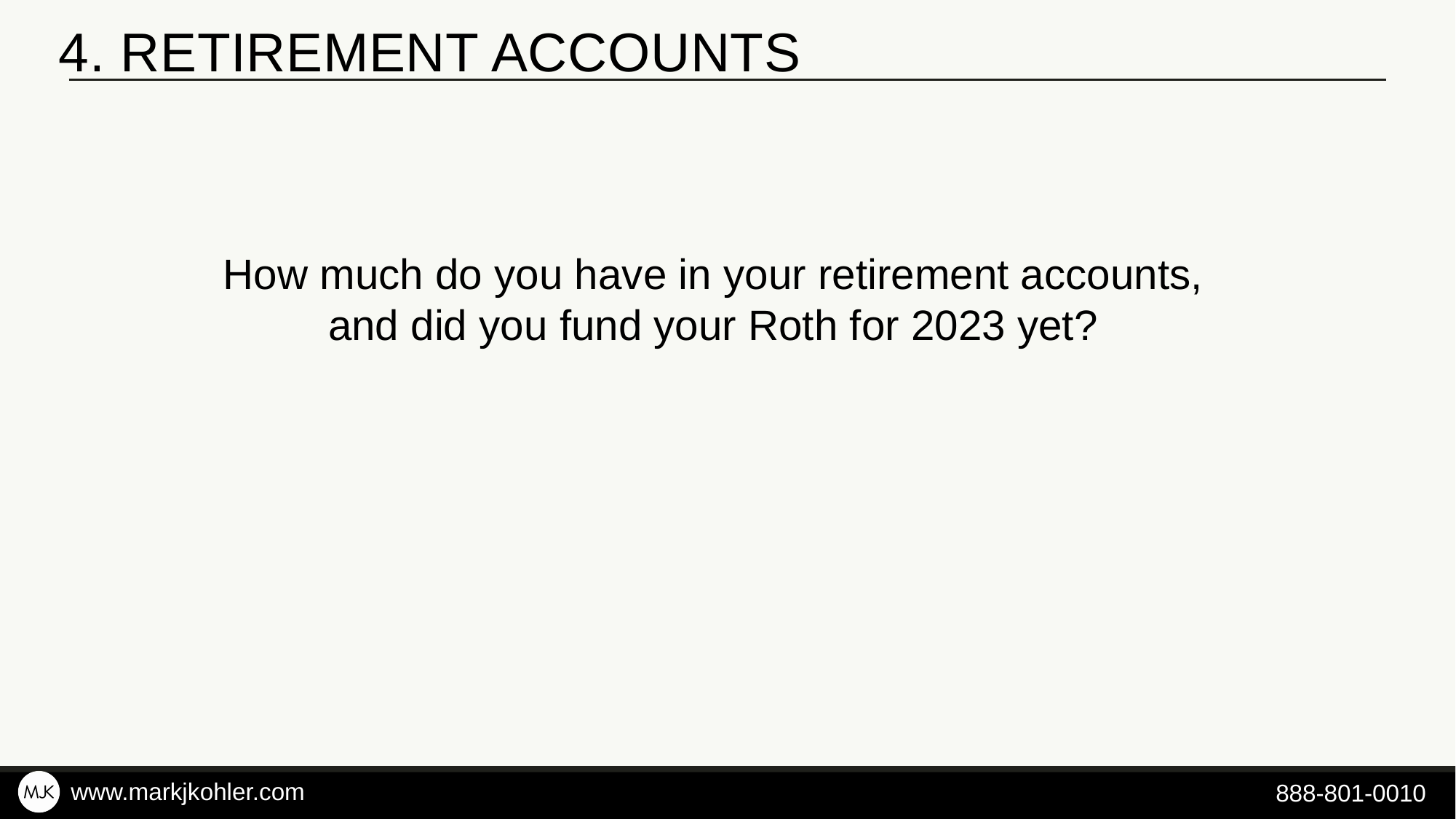

# 4. Retirement accounts
How much do you have in your retirement accounts, and did you fund your Roth for 2023 yet?